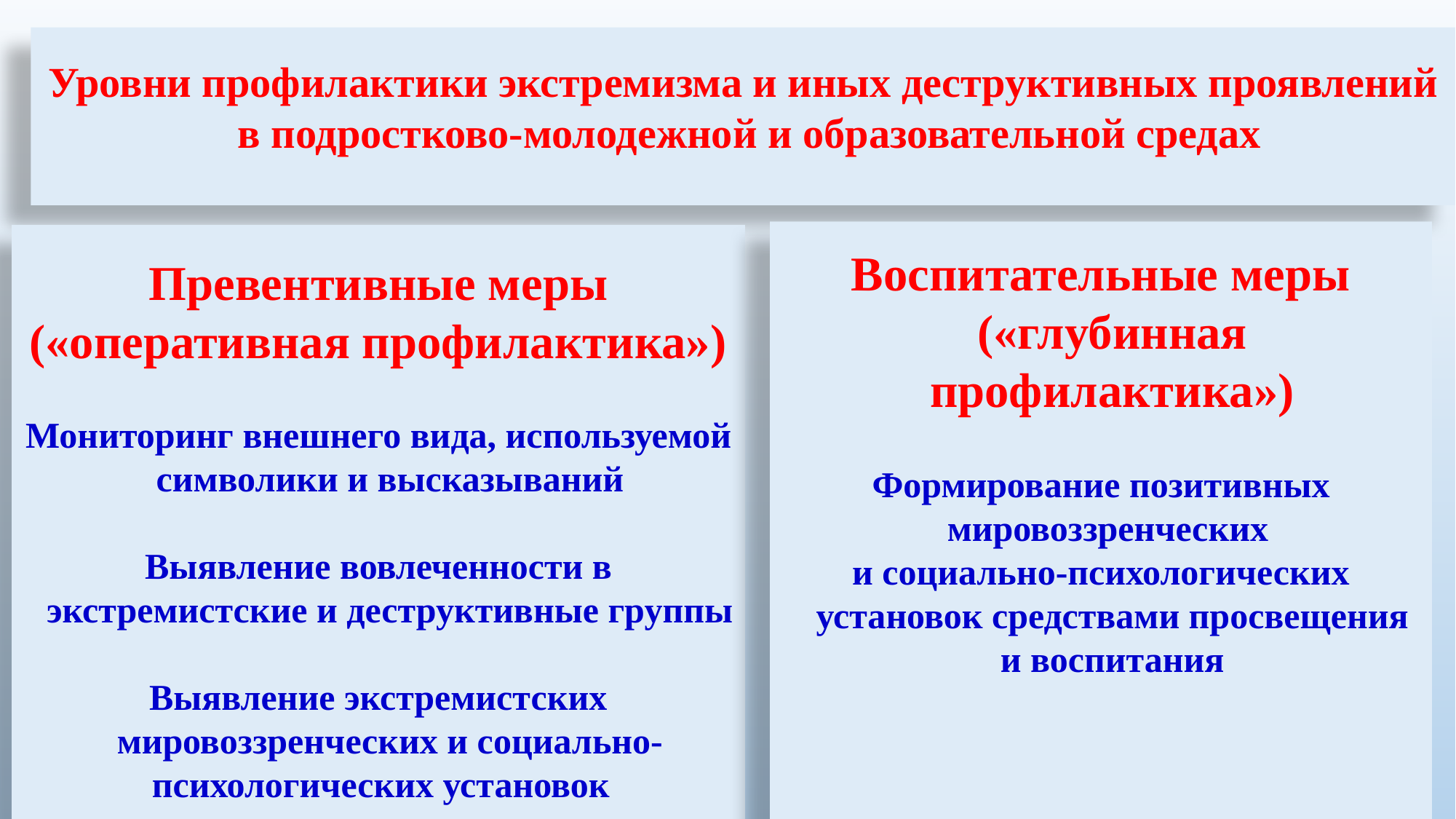

Уровни профилактики экстремизма и иных деструктивных проявлений в подростково-молодежной и образовательной средах

Воспитательные меры («глубинная профилактика»)

Формирование позитивных мировоззренческих
и социально-психологических установок средствами просвещения и воспитания

Превентивные меры
(«оперативная профилактика»)

Мониторинг внешнего вида, используемой символики и высказываний

Выявление вовлеченности в экстремистские и деструктивные группы

Выявление экстремистских мировоззренческих и социально-психологических установок